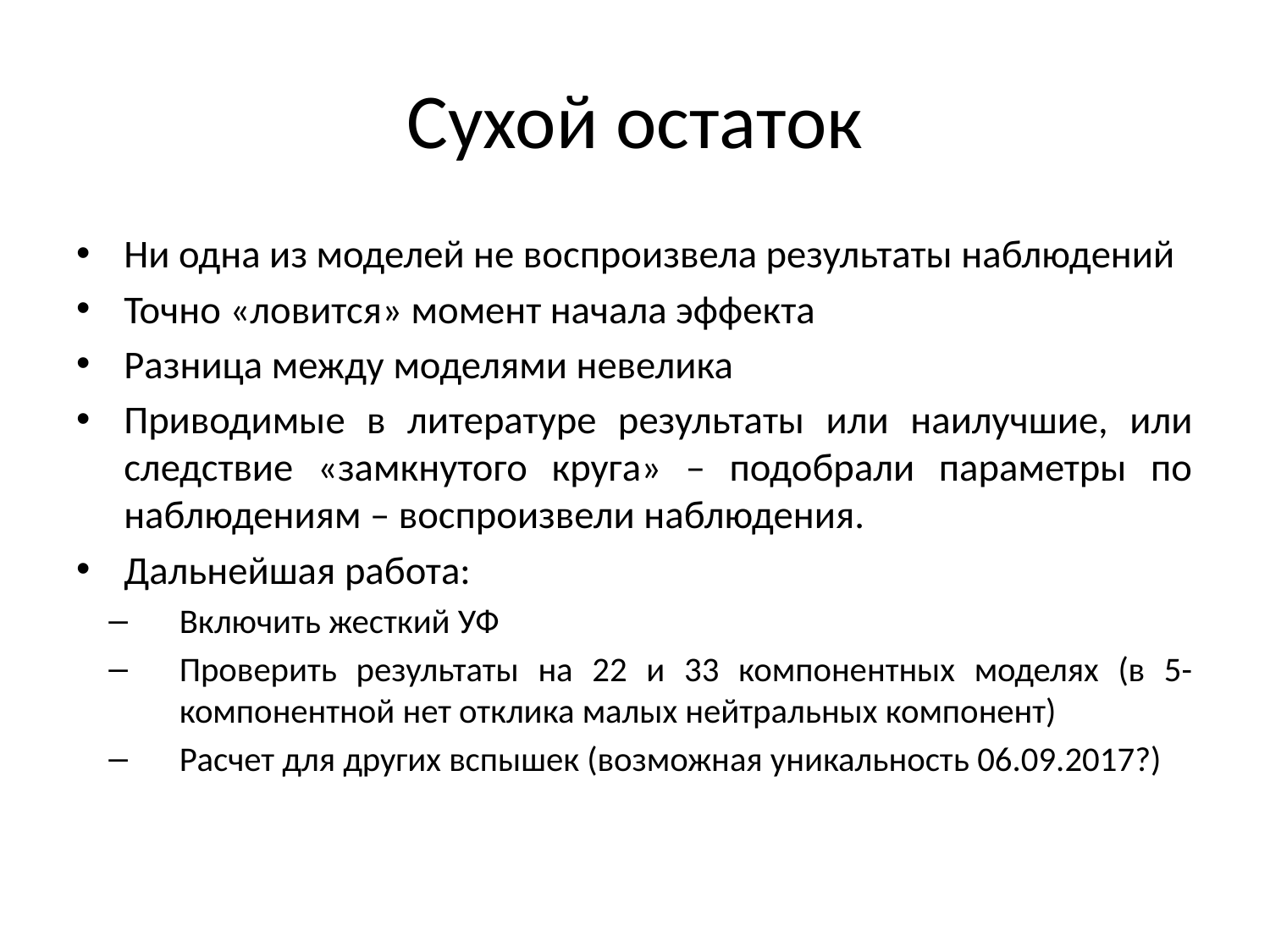

# Сухой остаток
Ни одна из моделей не воспроизвела результаты наблюдений
Точно «ловится» момент начала эффекта
Разница между моделями невелика
Приводимые в литературе результаты или наилучшие, или следствие «замкнутого круга» – подобрали параметры по наблюдениям – воспроизвели наблюдения.
Дальнейшая работа:
Включить жесткий УФ
Проверить результаты на 22 и 33 компонентных моделях (в 5-компонентной нет отклика малых нейтральных компонент)
Расчет для других вспышек (возможная уникальность 06.09.2017?)